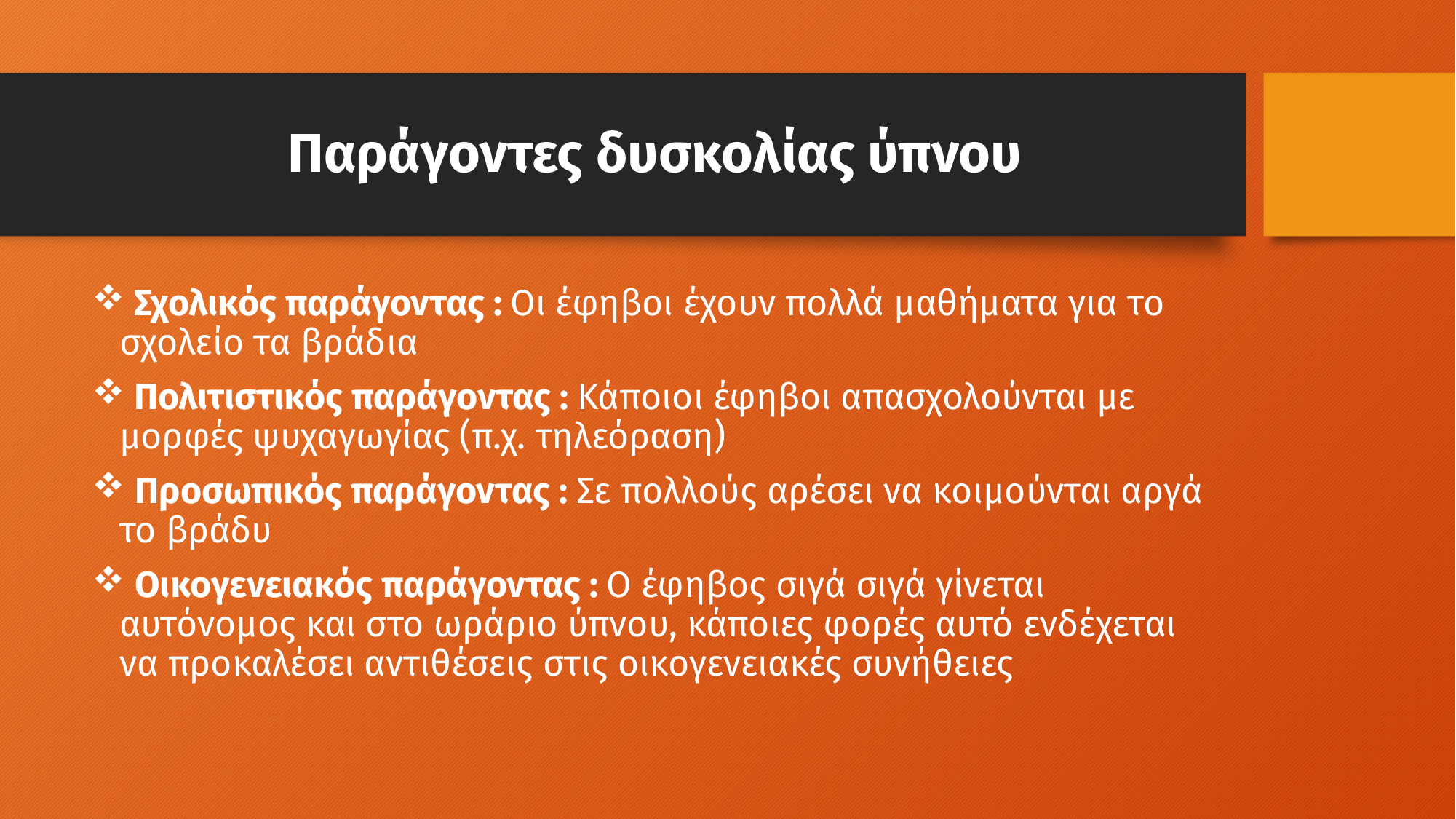

# Παράγοντες δυσκολίας ύπνου
 Σχολικός παράγοντας : Οι έφηβοι έχουν πολλά μαθήματα για το σχολείο τα βράδια
 Πολιτιστικός παράγοντας : Κάποιοι έφηβοι απασχολούνται με μορφές ψυχαγωγίας (π.χ. τηλεόραση)
 Προσωπικός παράγοντας : Σε πολλούς αρέσει να κοιμούνται αργά το βράδυ
 Οικογενειακός παράγοντας : Ο έφηβος σιγά σιγά γίνεται αυτόνομος και στο ωράριο ύπνου, κάποιες φορές αυτό ενδέχεται να προκαλέσει αντιθέσεις στις οικογενειακές συνήθειες